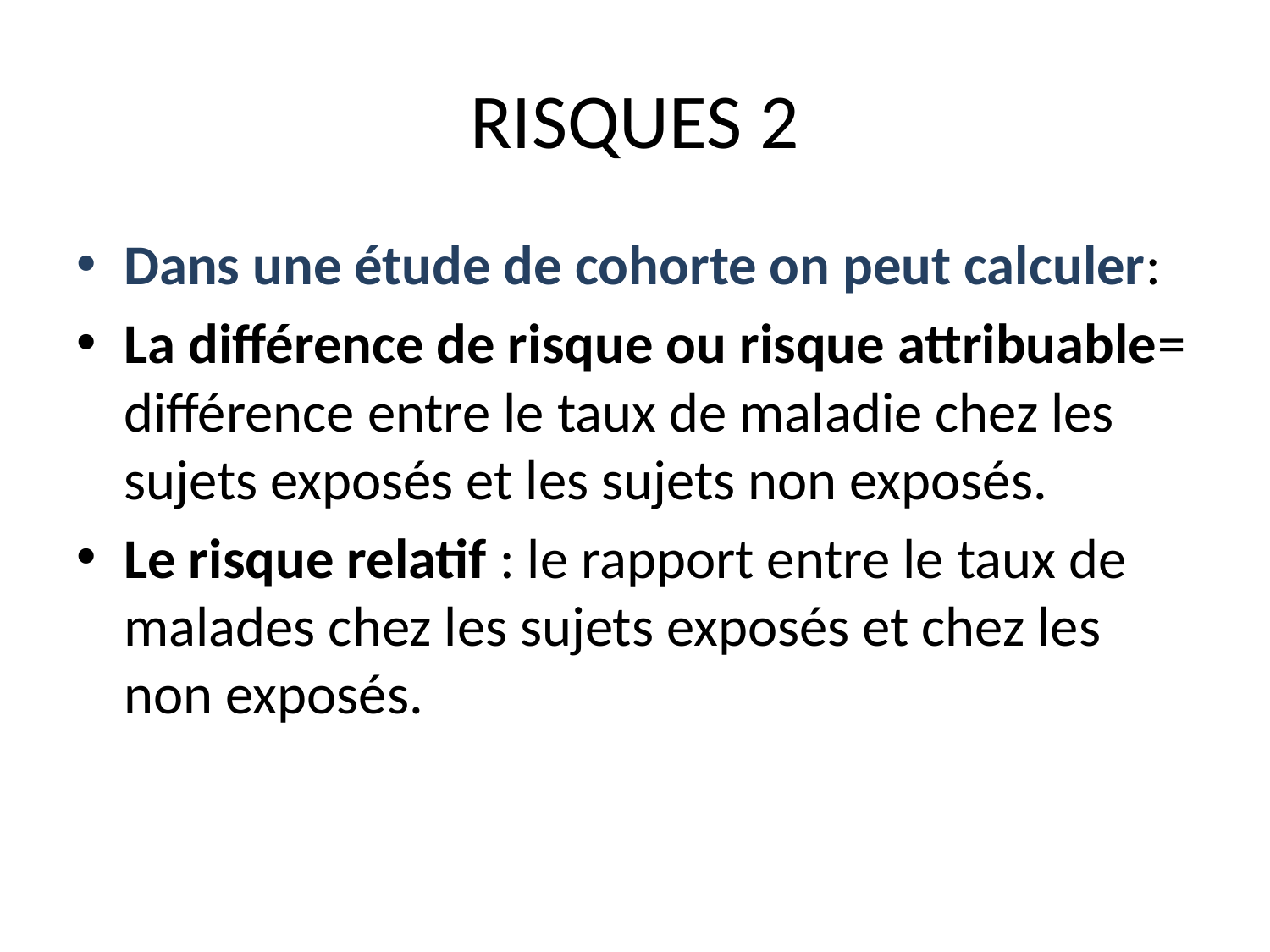

# RISQUES 2
Dans une étude de cohorte on peut calculer:
La différence de risque ou risque attribuable= différence entre le taux de maladie chez les sujets exposés et les sujets non exposés.
Le risque relatif : le rapport entre le taux de malades chez les sujets exposés et chez les non exposés.